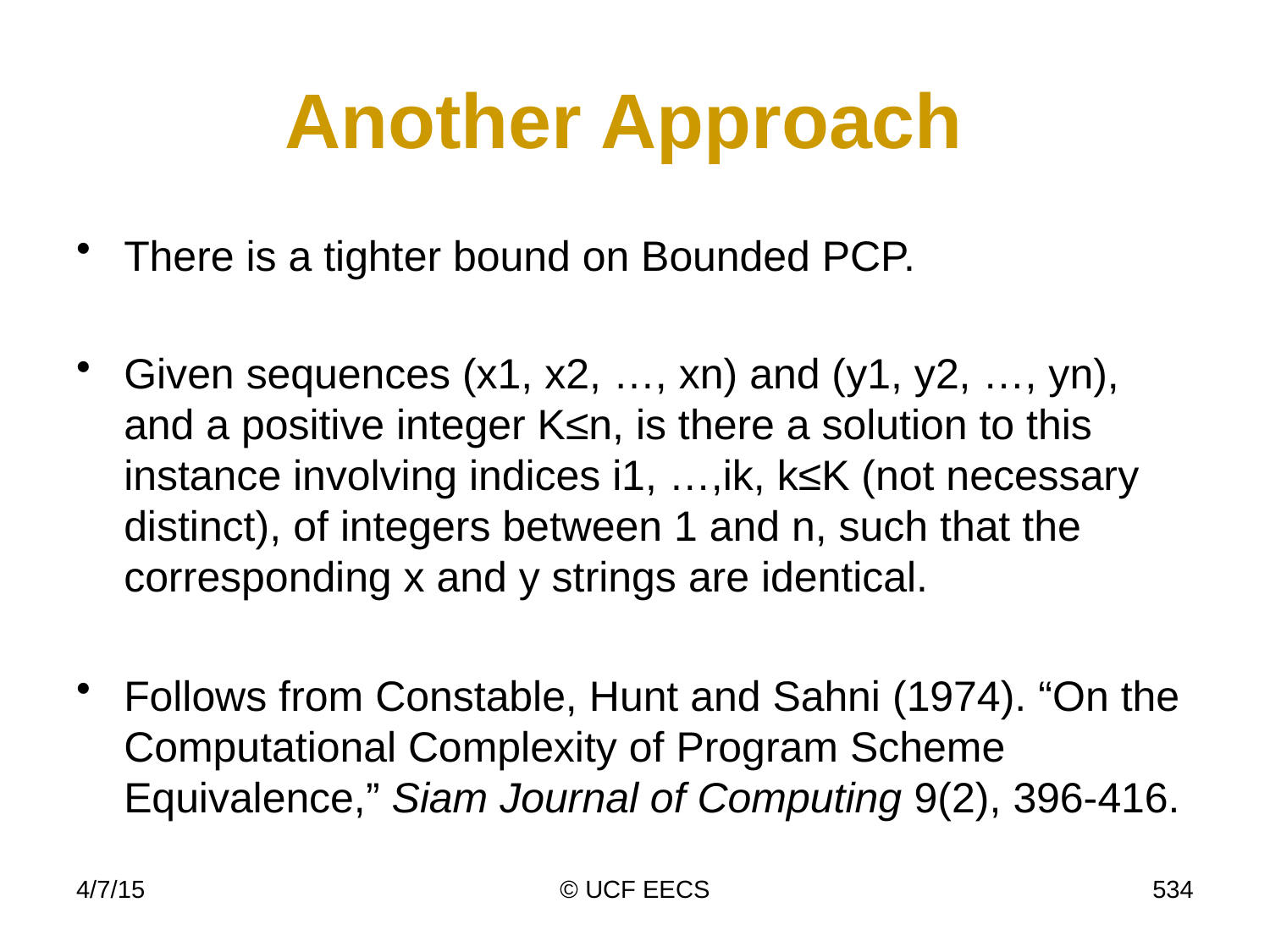

# Another Approach
There is a tighter bound on Bounded PCP.

Given sequences (x1, x2, …, xn) and (y1, y2, …, yn), and a positive integer K≤n, is there a solution to this instance involving indices i1, …,ik, k≤K (not necessary distinct), of integers between 1 and n, such that the corresponding x and y strings are identical.

Follows from Constable, Hunt and Sahni (1974). “On the Computational Complexity of Program Scheme Equivalence,” Siam Journal of Computing 9(2), 396-416.
4/7/15
© UCF EECS
534